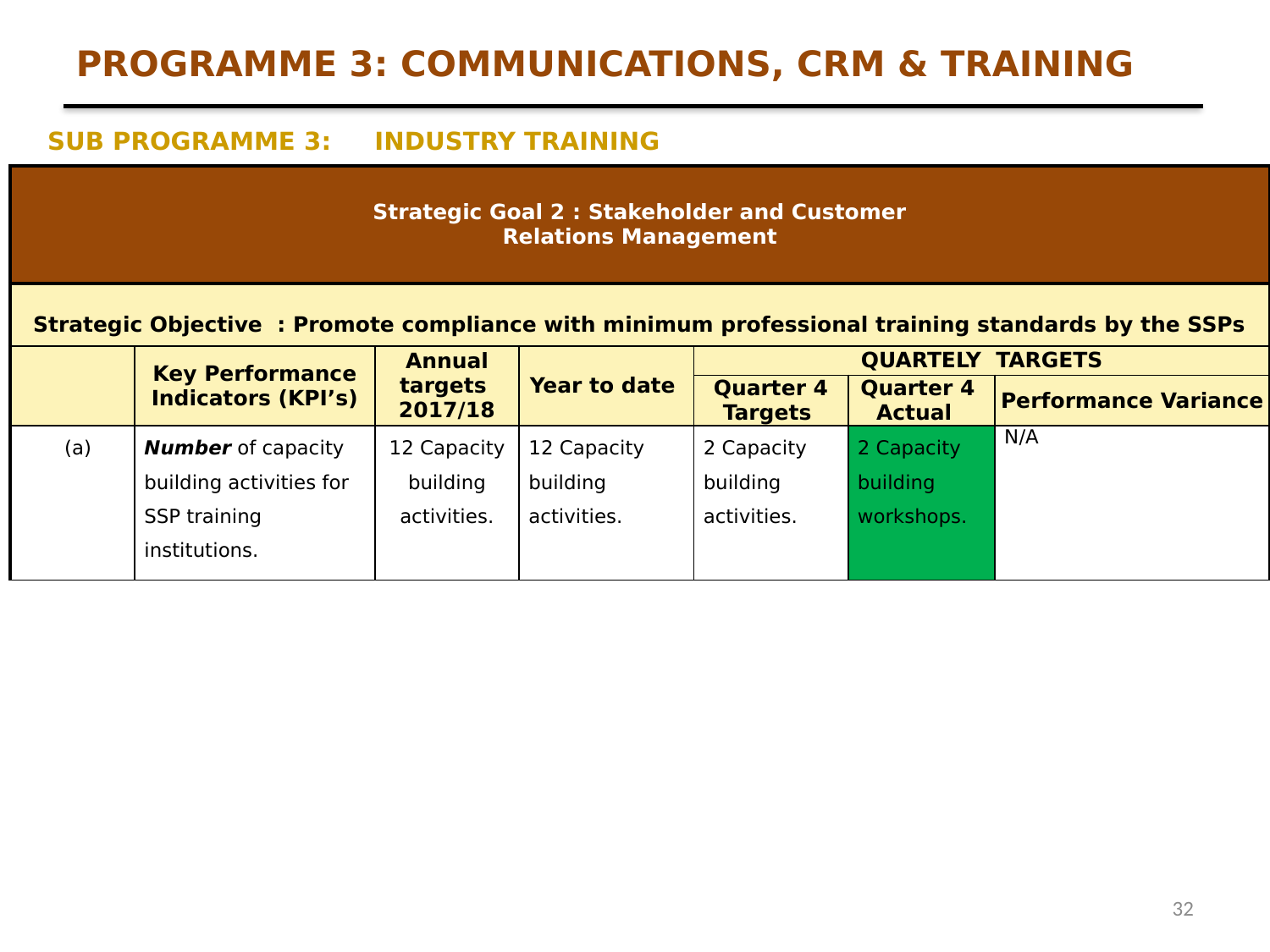

PROGRAMME 3: COMMUNICATIONS, CRM & TRAINING
SUB PROGRAMME 3:     INDUSTRY TRAINING
| Strategic Goal 2 : Stakeholder and Customer Relations Management |  |  |  |  |  |  |
| --- | --- | --- | --- | --- | --- | --- |
| Strategic Objective : Promote compliance with minimum professional training standards by the SSPs |  |  |  |  |  |  |
|  | Key Performance Indicators (KPI’s) | Annual targets 2017/18 | Year to date | QUARTELY TARGETS |  |  |
|  |  |  |  | Quarter 4 Targets | Quarter 4 Actual | Performance Variance |
| (a) | Number of capacity building activities for SSP training institutions. | 12 Capacity building activities. | 12 Capacity building activities. | 2 Capacity building activities. | 2 Capacity building workshops. | N/A |
32